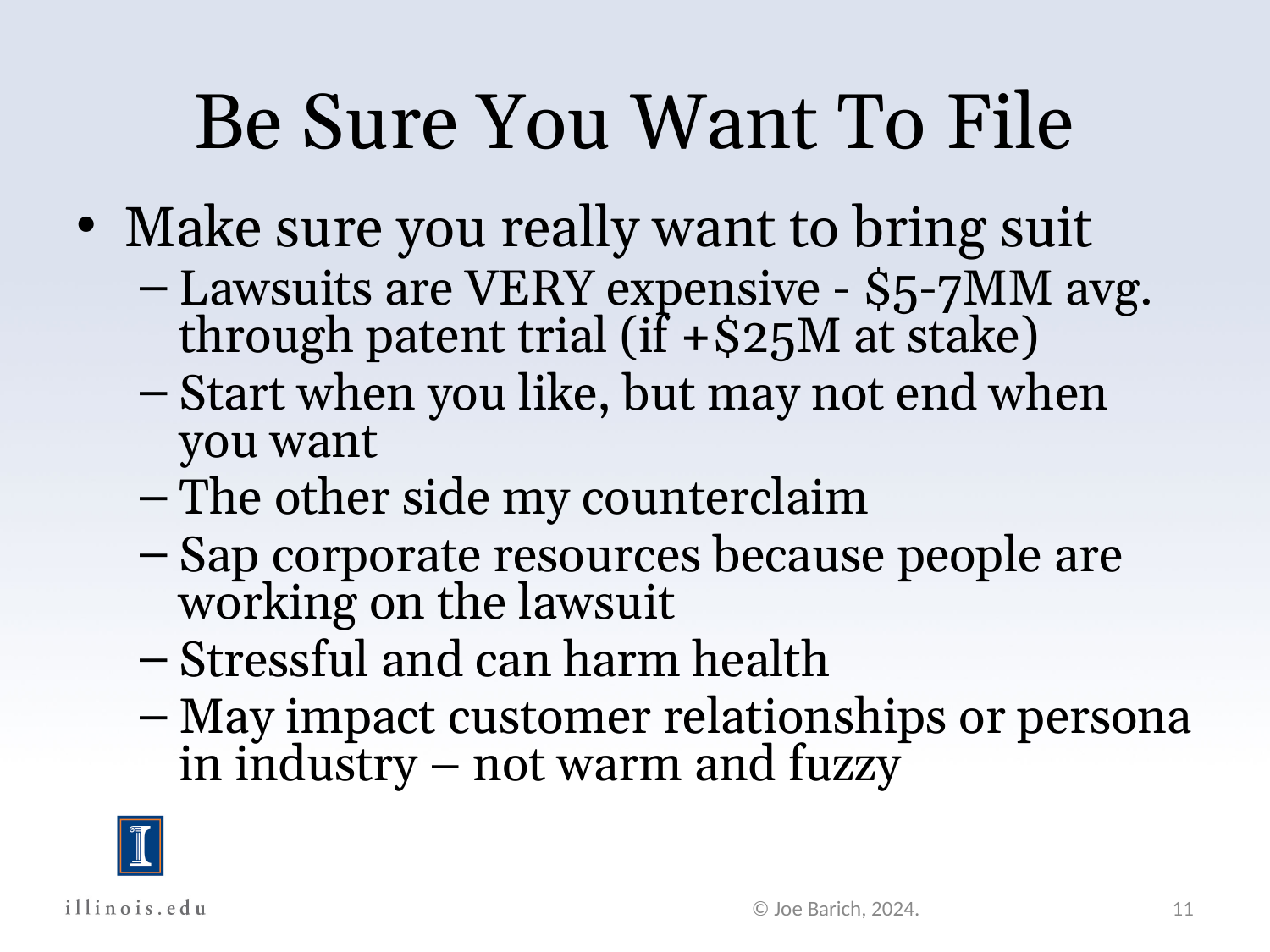

Be Sure You Want To File
Make sure you really want to bring suit
Lawsuits are VERY expensive - $5-7MM avg. through patent trial (if +$25M at stake)
Start when you like, but may not end when you want
The other side my counterclaim
Sap corporate resources because people are working on the lawsuit
Stressful and can harm health
May impact customer relationships or persona in industry – not warm and fuzzy
© Joe Barich, 2024.
11